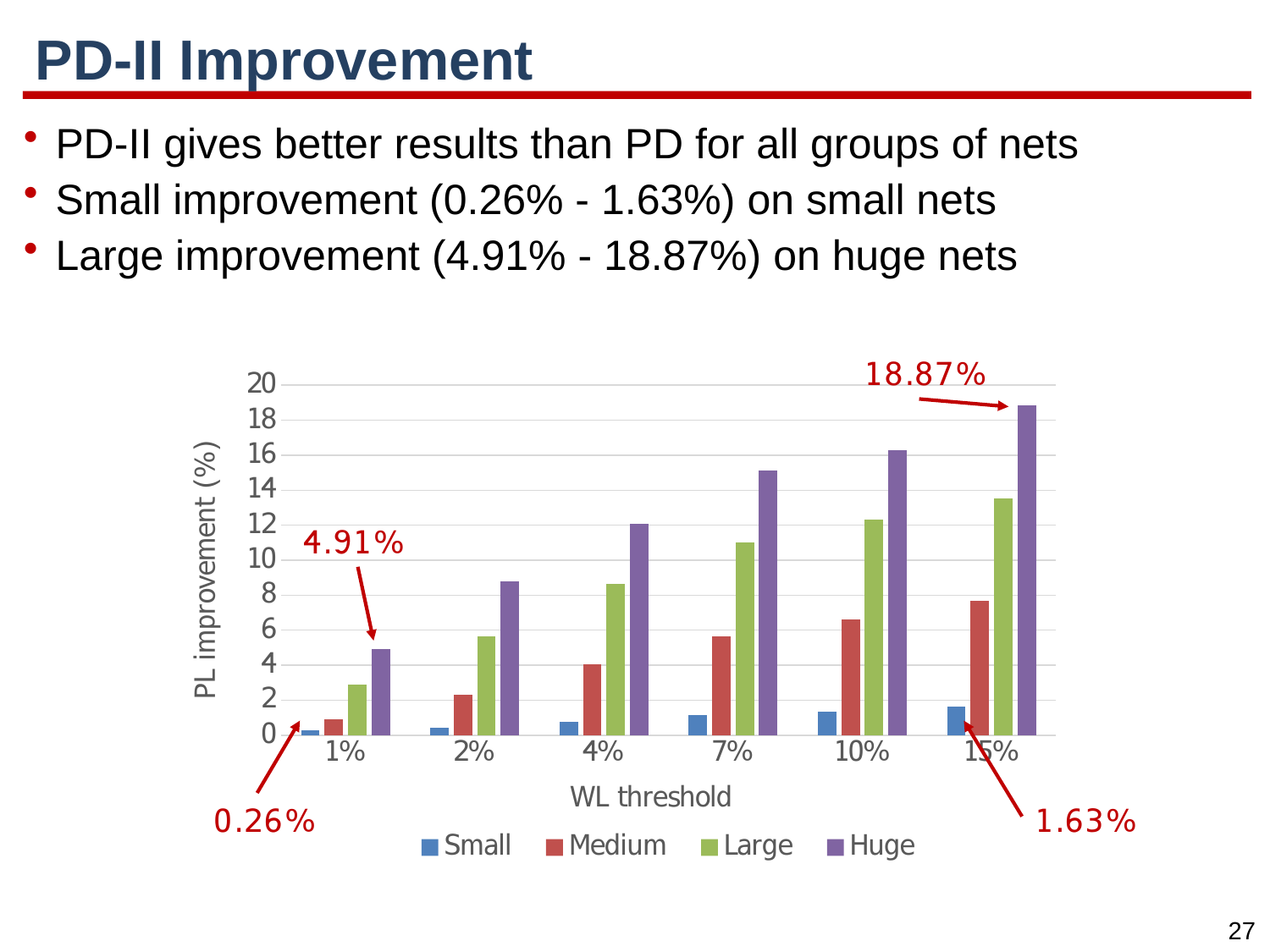

# PD-II Improvement
PD-II gives better results than PD for all groups of nets
Small improvement (0.26% - 1.63%) on small nets
Large improvement (4.91% - 18.87%) on huge nets

18.87%

### Chart

| Category | Small | Medium | Large | Huge |
|---|---|---|---|---|
| 0.01 | 0.26 | 0.93 | 2.89 | 4.91 |
| 0.02 | 0.42 | 2.33 | 5.66 | 8.79 |
| 0.04 | 0.78 | 4.07 | 8.64 | 12.06 |
| 7.0000000000000007E-2 | 1.15 | 5.66 | 11.0 | 15.14 |
| 0.1 | 1.36 | 6.62 | 12.32 | 16.27 |
| 0.15 | 1.63 | 7.68 | 13.52 | 18.87 |
4.91%
0.26%
1.63%